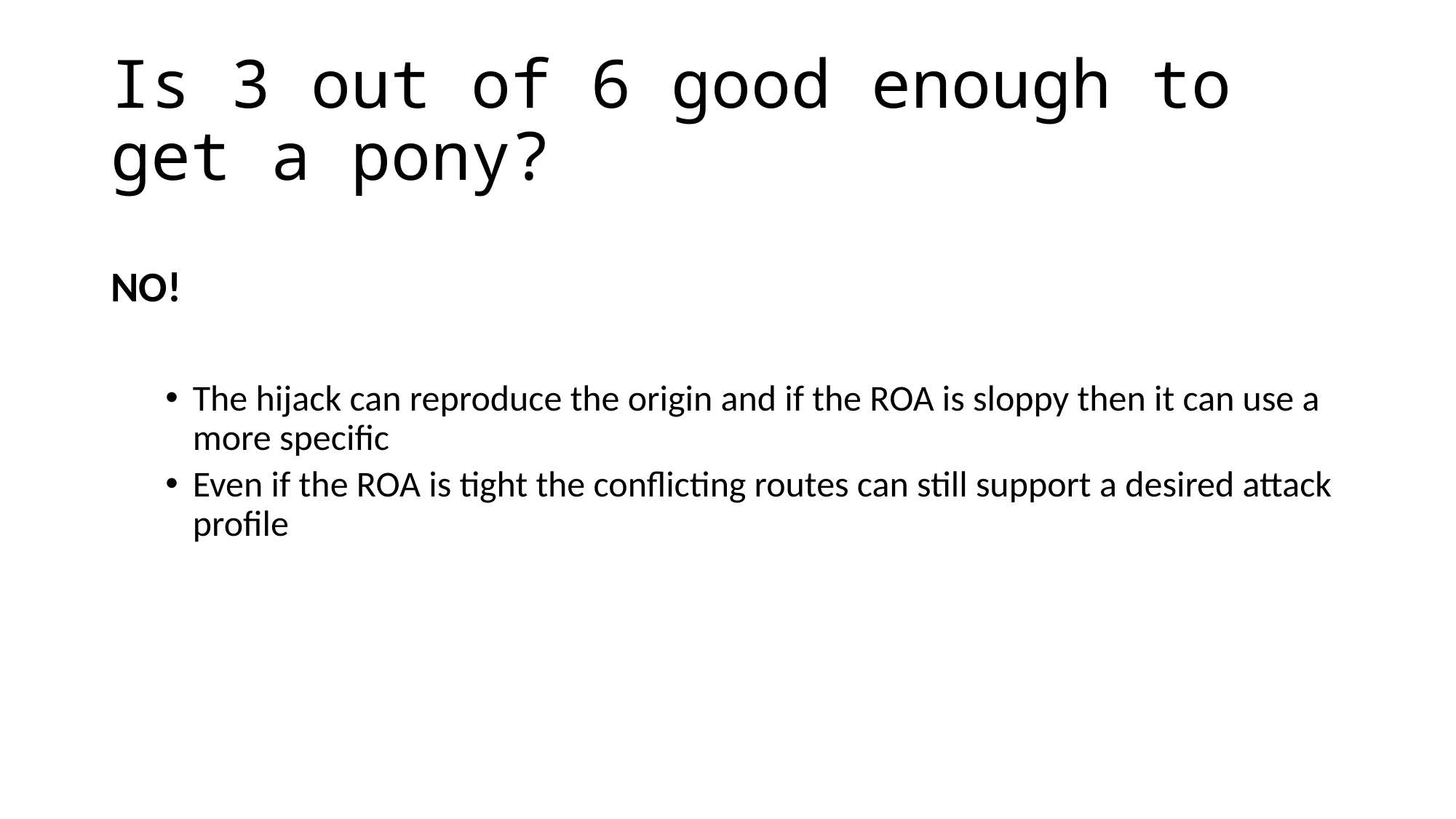

# Is 3 out of 6 good enough to get a pony?
NO!

The hijack can reproduce the origin and if the ROA is sloppy then it can use a more specific
Even if the ROA is tight the conflicting routes can still support a desired attack profile